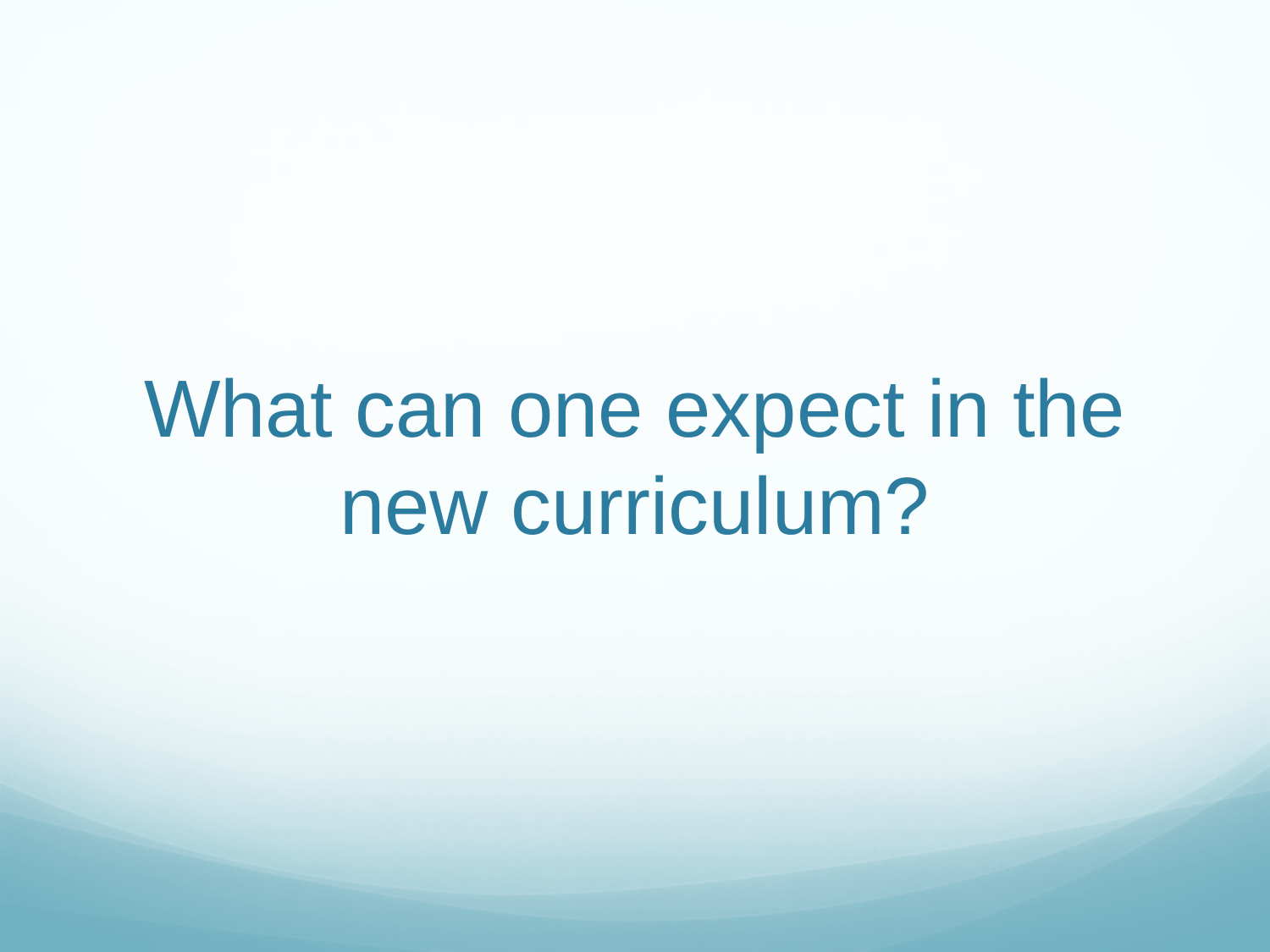

# What can one expect in the new curriculum?